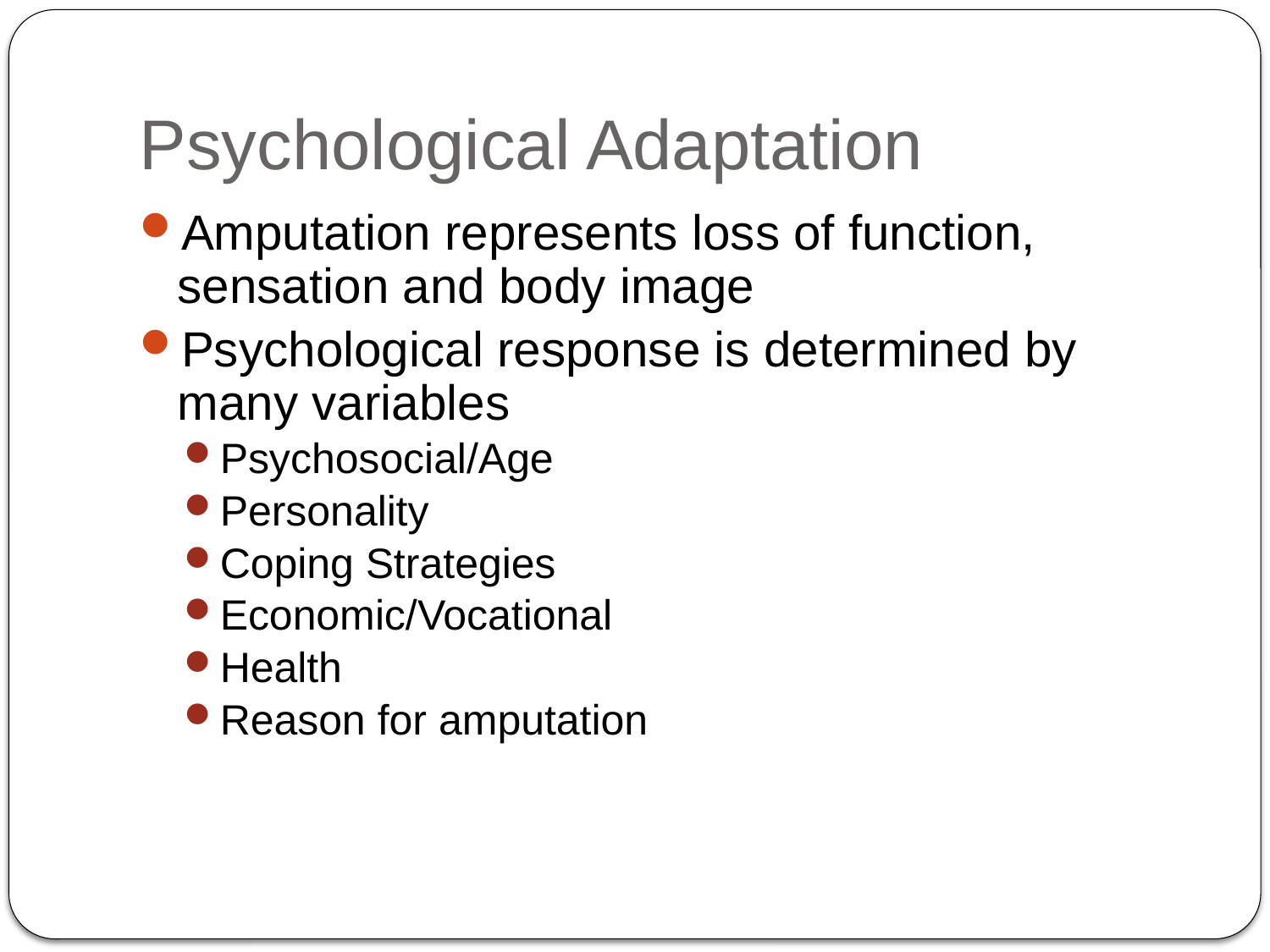

# Psychological Adaptation
Amputation represents loss of function, sensation and body image
Psychological response is determined by many variables
Psychosocial/Age
Personality
Coping Strategies
Economic/Vocational
Health
Reason for amputation